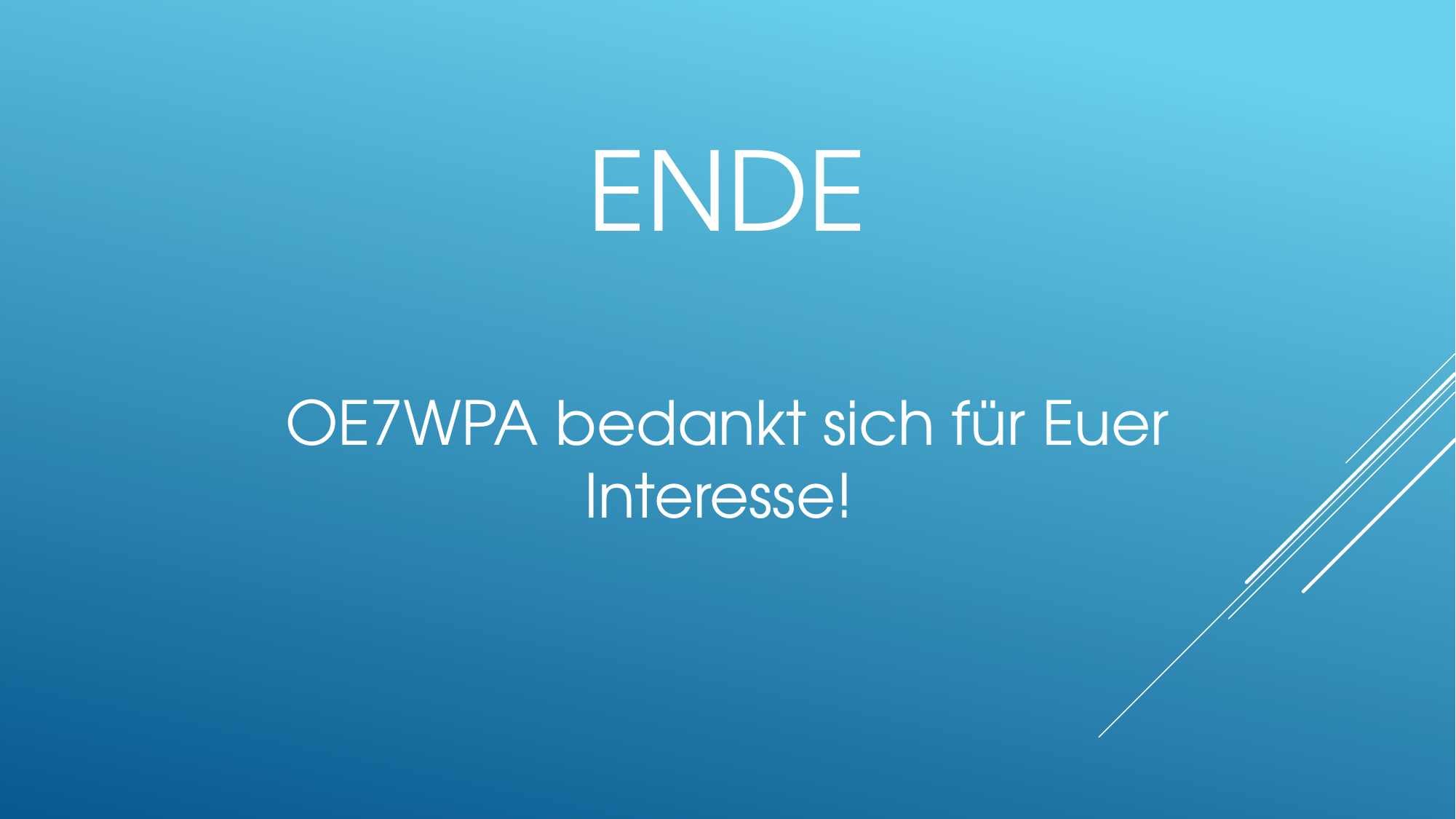

ENDE

OE7WPA bedankt sich für Euer Interesse!